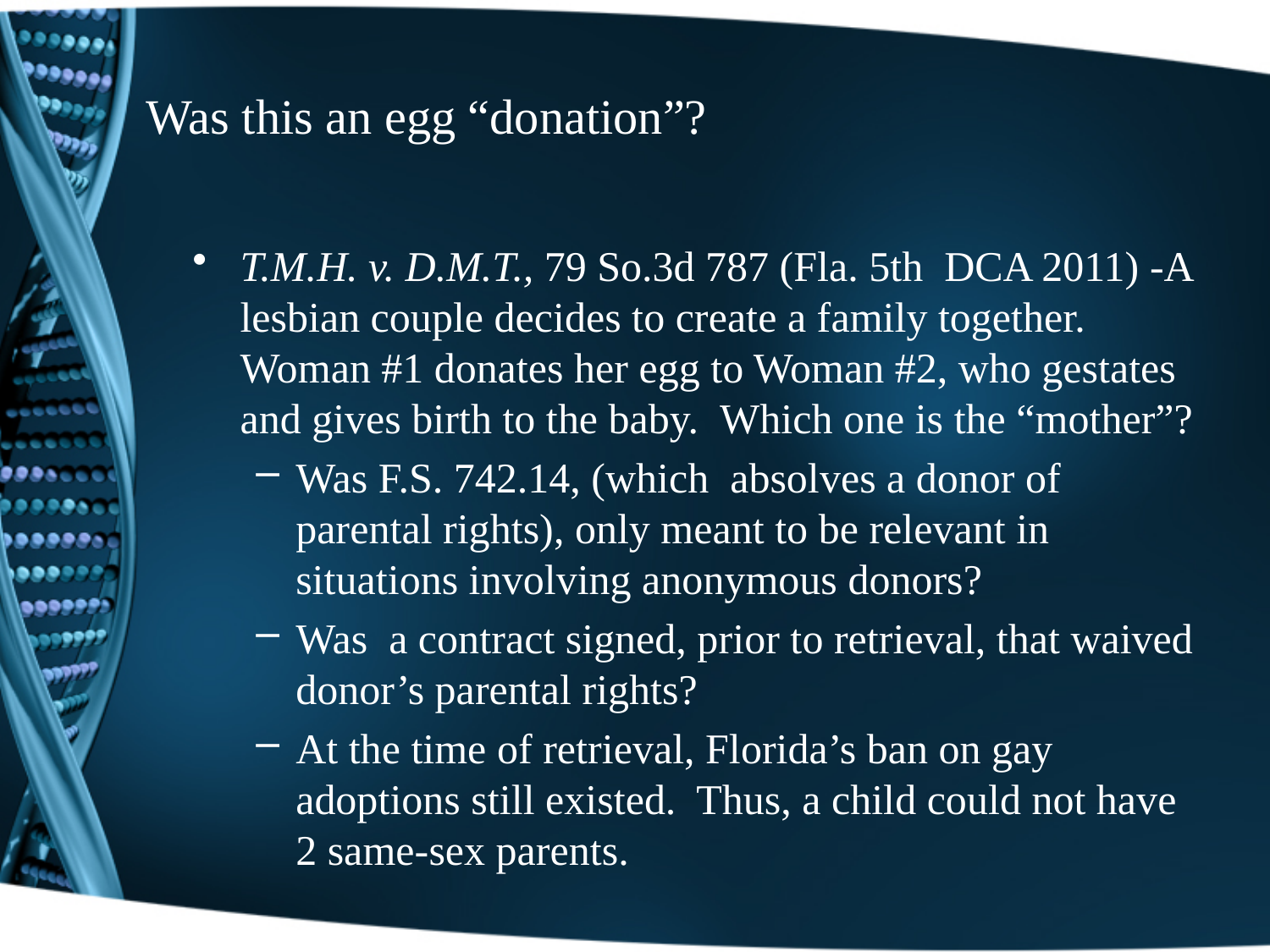

# Was this an egg “donation”?
T.M.H. v. D.M.T., 79 So.3d 787 (Fla. 5th  DCA 2011) -A lesbian couple decides to create a family together.  Woman #1 donates her egg to Woman #2, who gestates and gives birth to the baby.  Which one is the “mother”?
Was F.S. 742.14, (which  absolves a donor of parental rights), only meant to be relevant in situations involving anonymous donors?
Was  a contract signed, prior to retrieval, that waived donor’s parental rights?
At the time of retrieval, Florida’s ban on gay adoptions still existed.  Thus, a child could not have 2 same-sex parents.